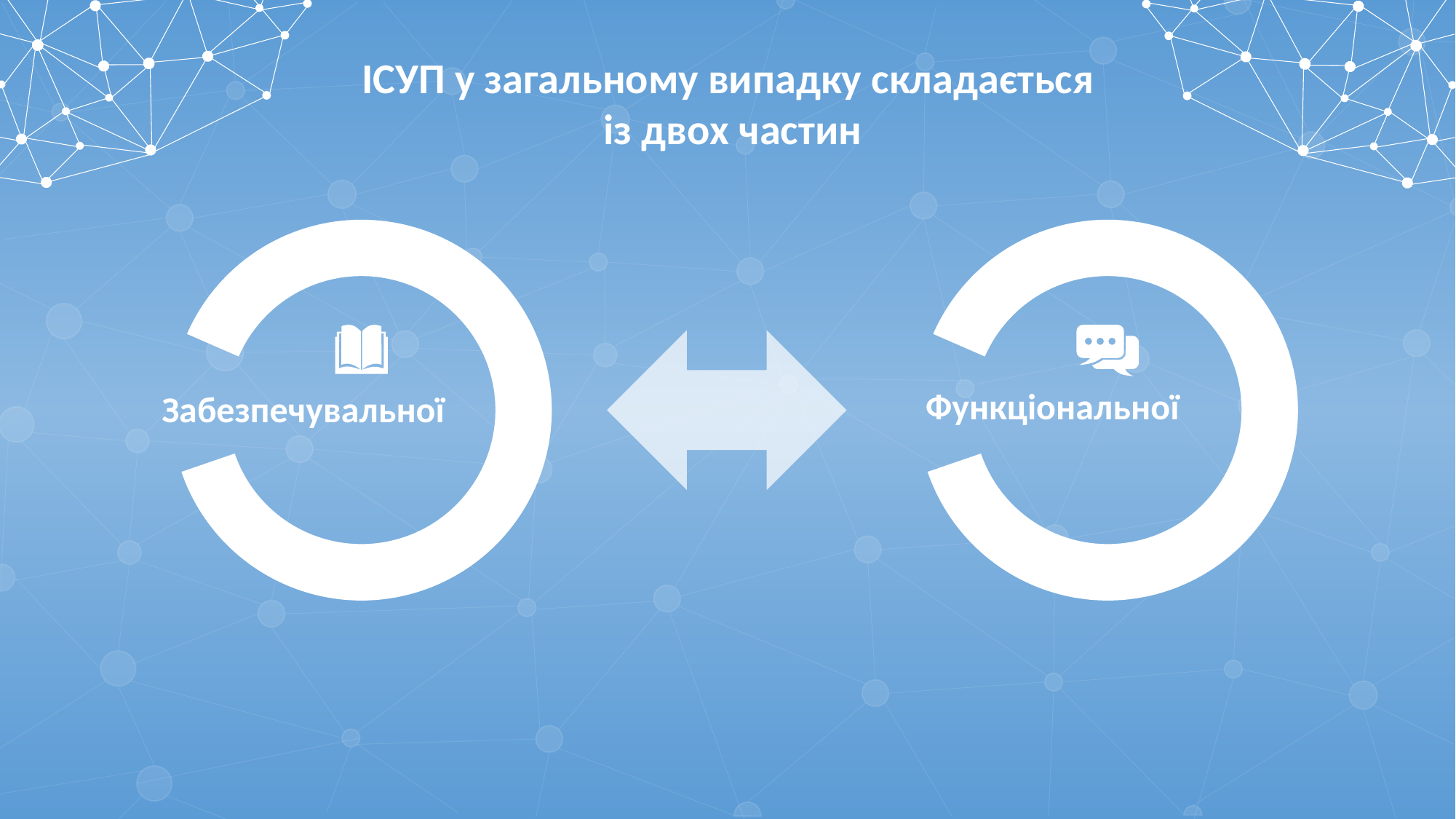

ІСУП у загальному випадку складається
 із двох частин

Функціональної
Забезпечувальної